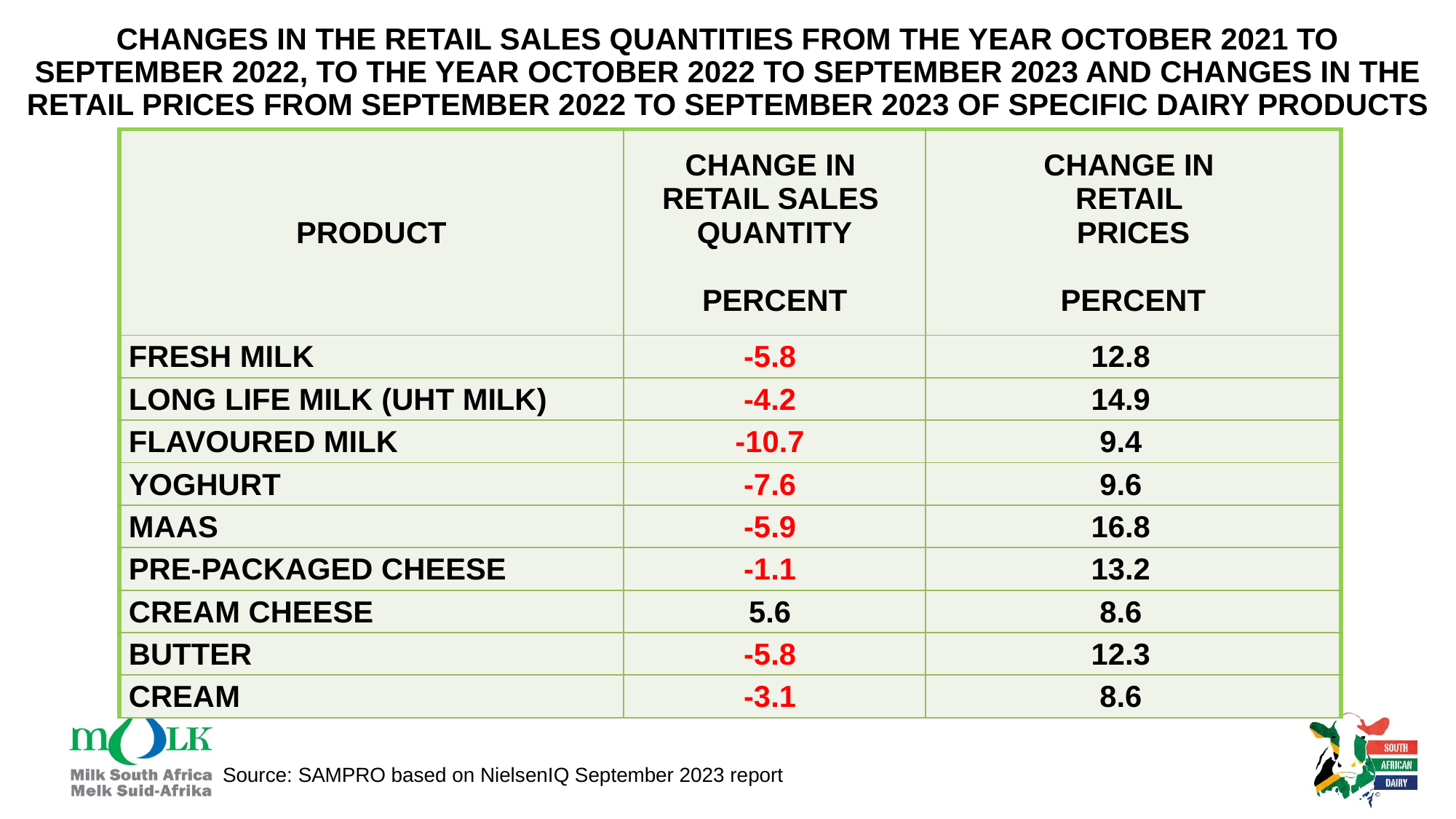

# CHANGES IN THE RETAIL SALES QUANTITIES FROM THE YEAR OCTOBER 2021 TO SEPTEMBER 2022, TO THE YEAR OCTOBER 2022 TO SEPTEMBER 2023 AND CHANGES IN THE RETAIL PRICES FROM SEPTEMBER 2022 TO SEPTEMBER 2023 OF SPECIFIC DAIRY PRODUCTS
| PRODUCT | CHANGE IN RETAIL SALES QUANTITY   PERCENT | CHANGE IN RETAIL PRICES   PERCENT |
| --- | --- | --- |
| FRESH MILK | -5.8 | 12.8 |
| LONG LIFE MILK (UHT MILK) | -4.2 | 14.9 |
| FLAVOURED MILK | -10.7 | 9.4 |
| YOGHURT | -7.6 | 9.6 |
| MAAS | -5.9 | 16.8 |
| PRE-PACKAGED CHEESE | -1.1 | 13.2 |
| CREAM CHEESE | 5.6 | 8.6 |
| BUTTER | -5.8 | 12.3 |
| CREAM | -3.1 | 8.6 |
Source: SAMPRO based on NielsenIQ September 2023 report